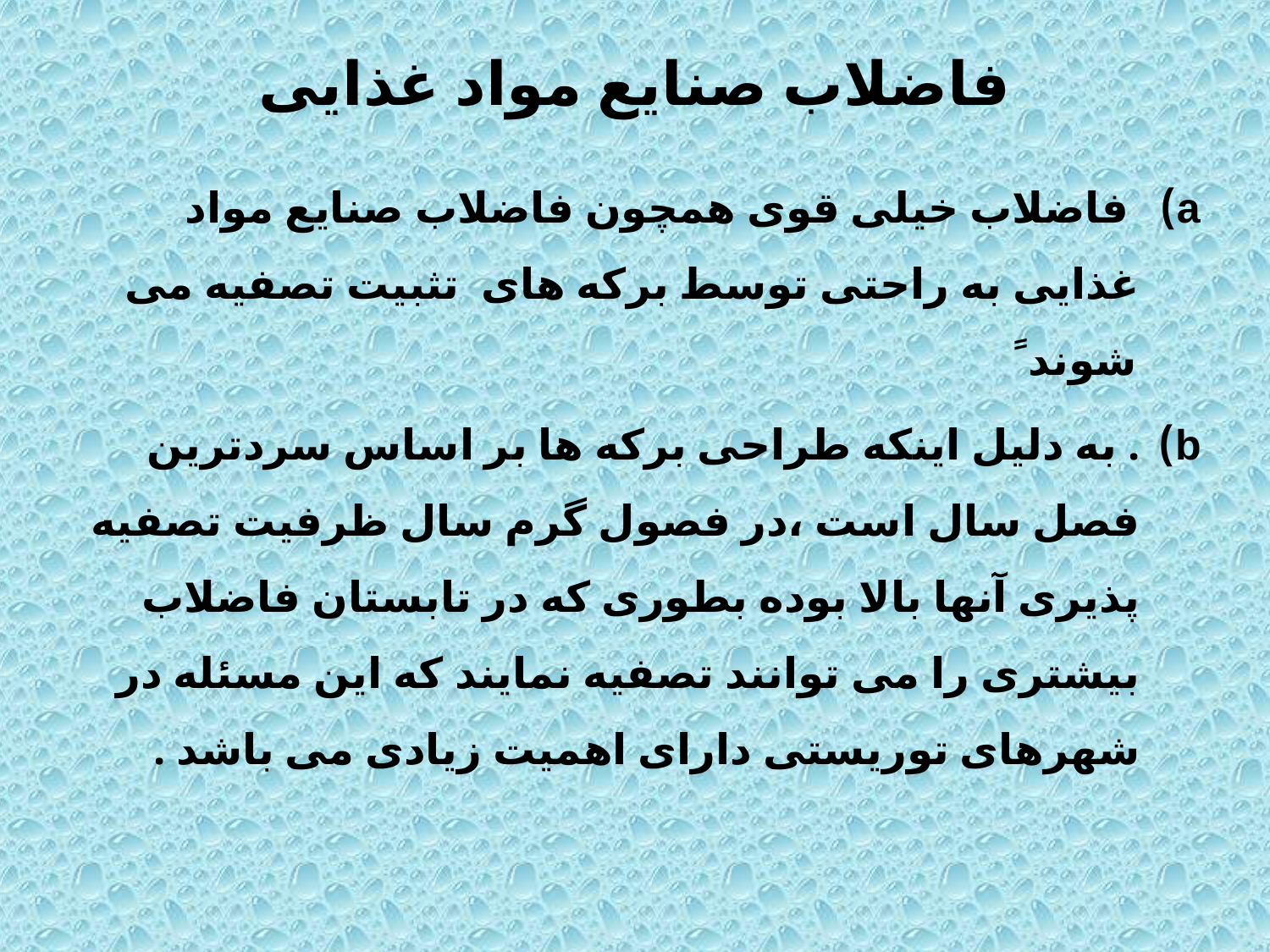

# فاضلاب صنایع مواد غذایی
 فاضلاب خیلی قوی همچون فاضلاب صنایع مواد غذایی به راحتی توسط برکه های  تثبیت تصفیه می شوند ََ
. به دلیل اینکه طراحی برکه ها بر اساس سردترین فصل سال است ،در فصول گرم سال ظرفیت تصفیه پذیری آنها بالا بوده بطوری که در تابستان فاضلاب بیشتری را می توانند تصفیه نمایند که این مسئله در شهرهای توریستی دارای اهمیت زیادی می باشد .